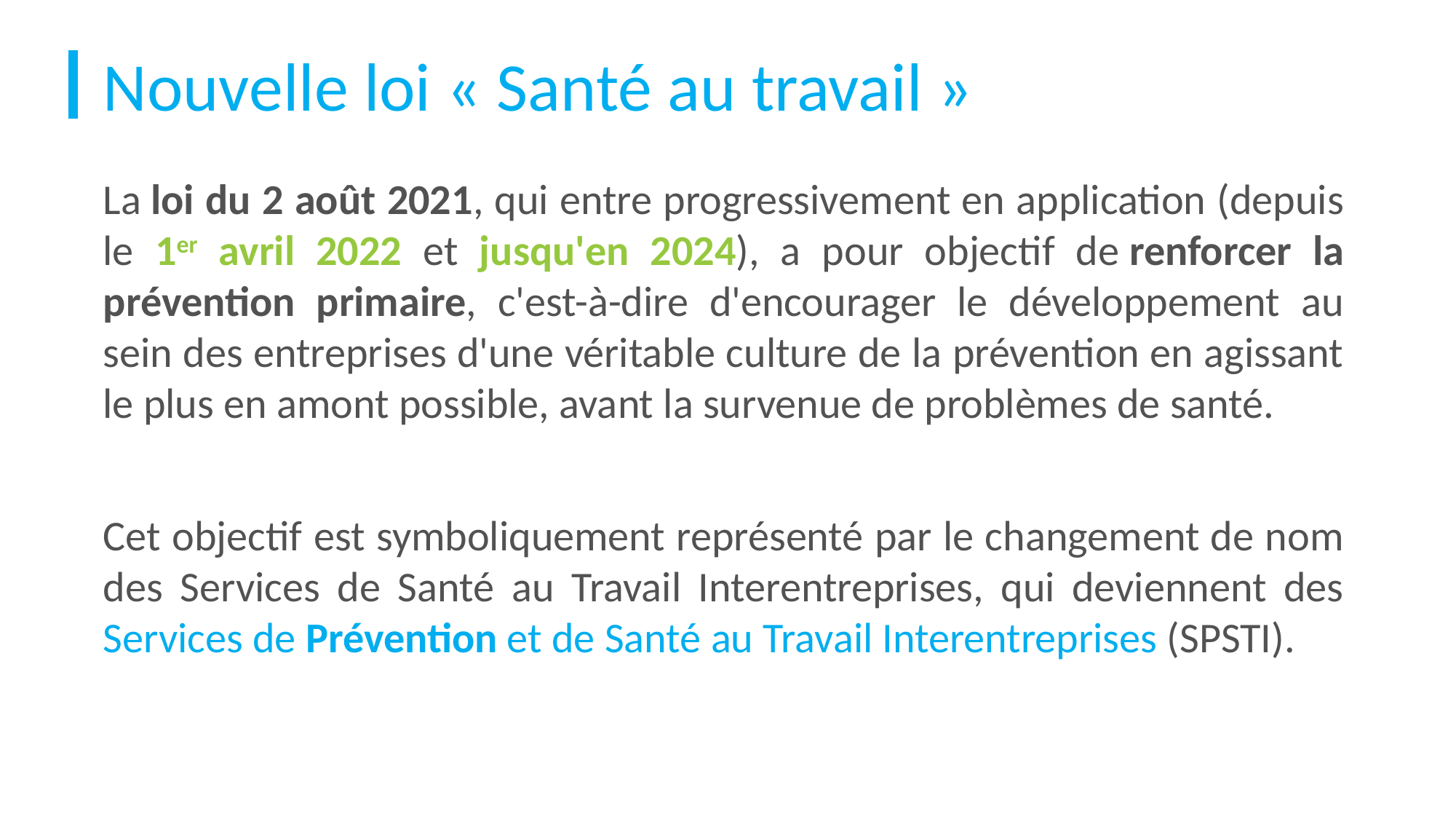

Nouvelle loi « Santé au travail »
La loi du 2 août 2021, qui entre progressivement en application (depuis le 1er avril 2022 et jusqu'en 2024), a pour objectif de renforcer la prévention primaire, c'est-à-dire d'encourager le développement au sein des entreprises d'une véritable culture de la prévention en agissant le plus en amont possible, avant la survenue de problèmes de santé.

Cet objectif est symboliquement représenté par le changement de nom des Services de Santé au Travail Interentreprises, qui deviennent des Services de Prévention et de Santé au Travail Interentreprises (SPSTI).